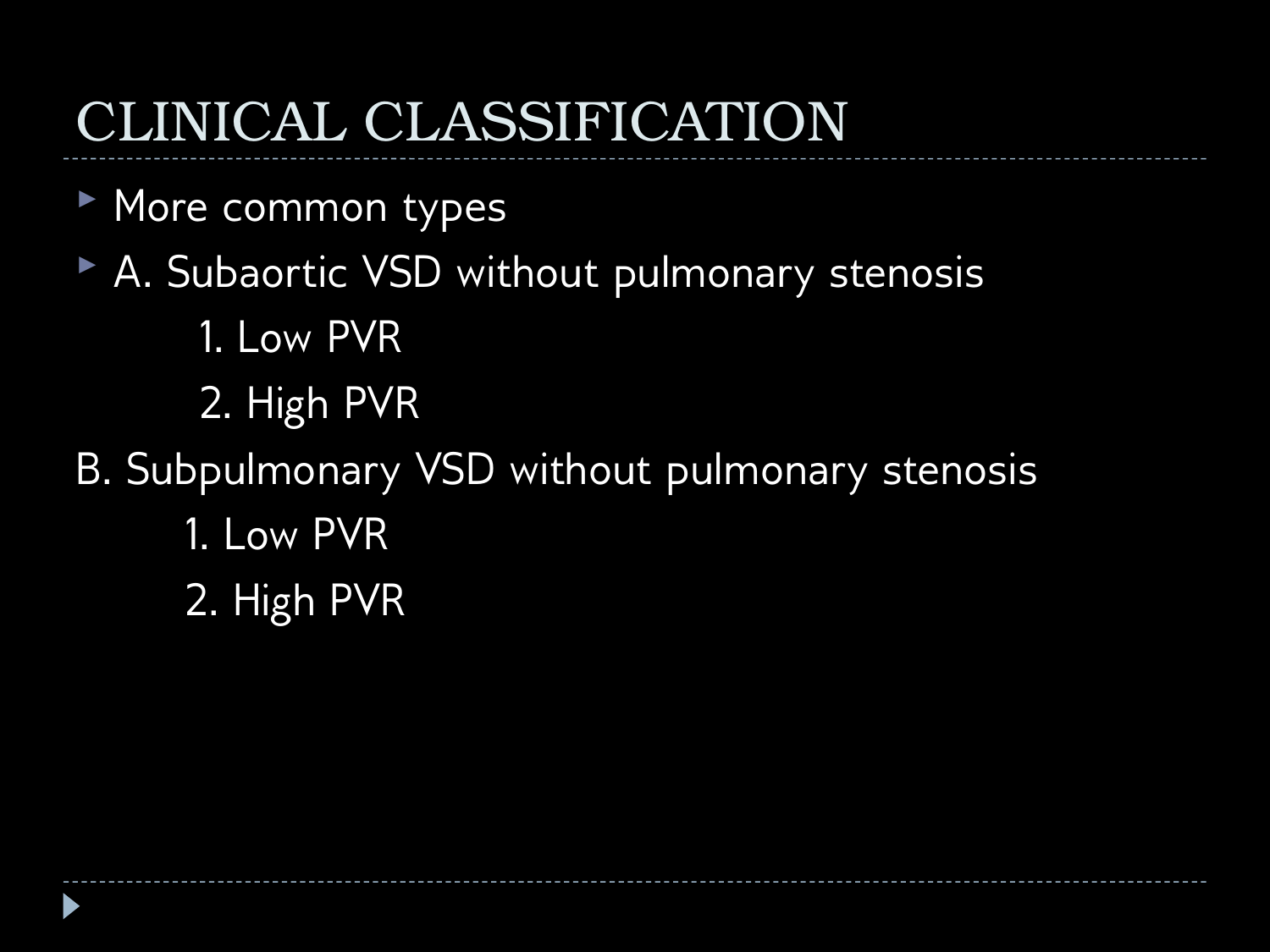

# CLINICAL CLASSIFICATION
More common types
A. Subaortic VSD without pulmonary stenosis
         1. Low PVR
         2. High PVR
B. Subpulmonary VSD without pulmonary stenosis
        1. Low PVR
        2. High PVR